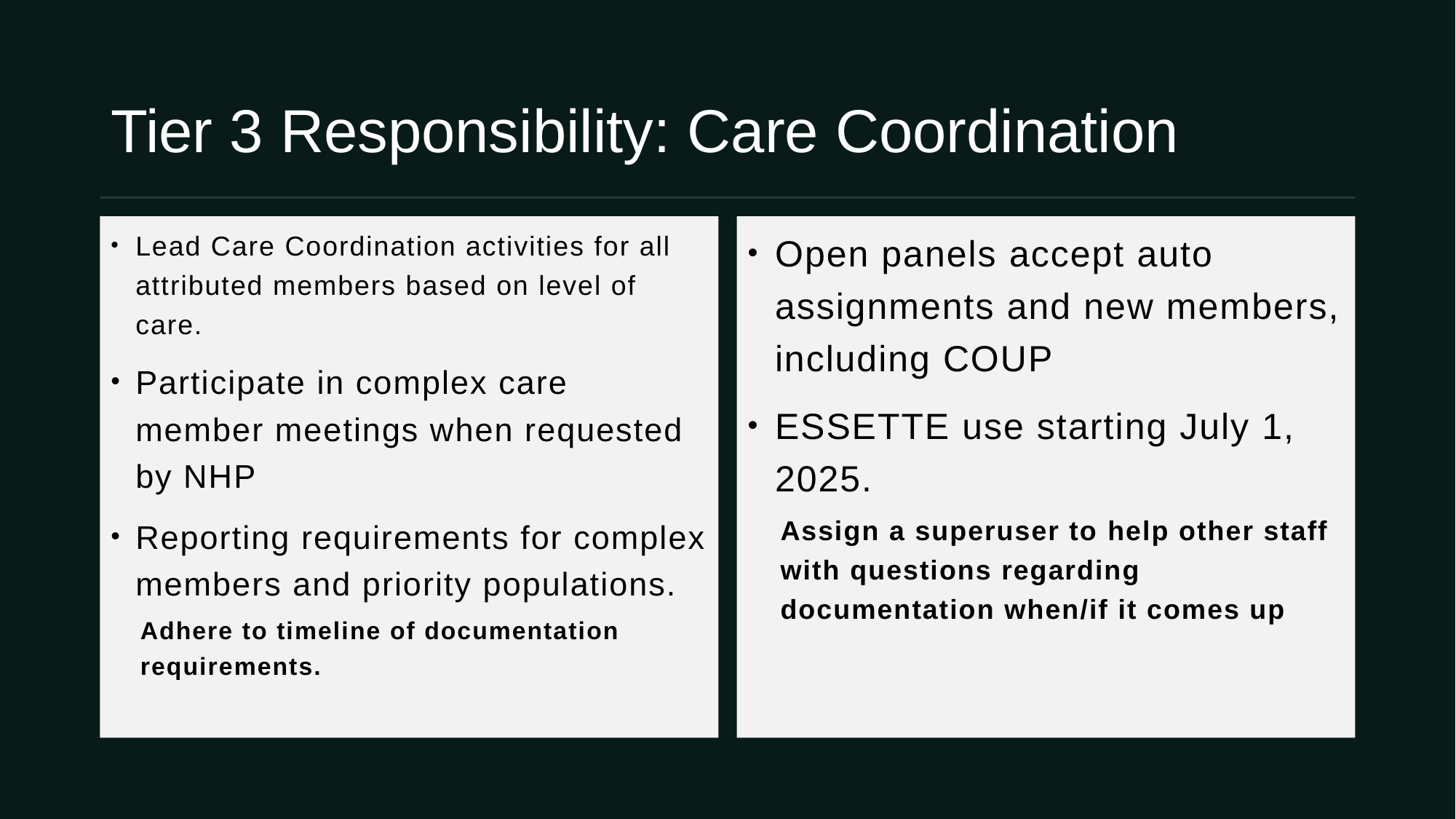

# Tier 3 Responsibility: Care Coordination
Lead Care Coordination activities for all attributed members based on level of care.
Participate in complex care member meetings when requested by NHP
Reporting requirements for complex members and priority populations.
Adhere to timeline of documentation requirements.

Open panels accept auto assignments and new members, including COUP
ESSETTE use starting July 1, 2025.
Assign a superuser to help other staff with questions regarding documentation when/if it comes up